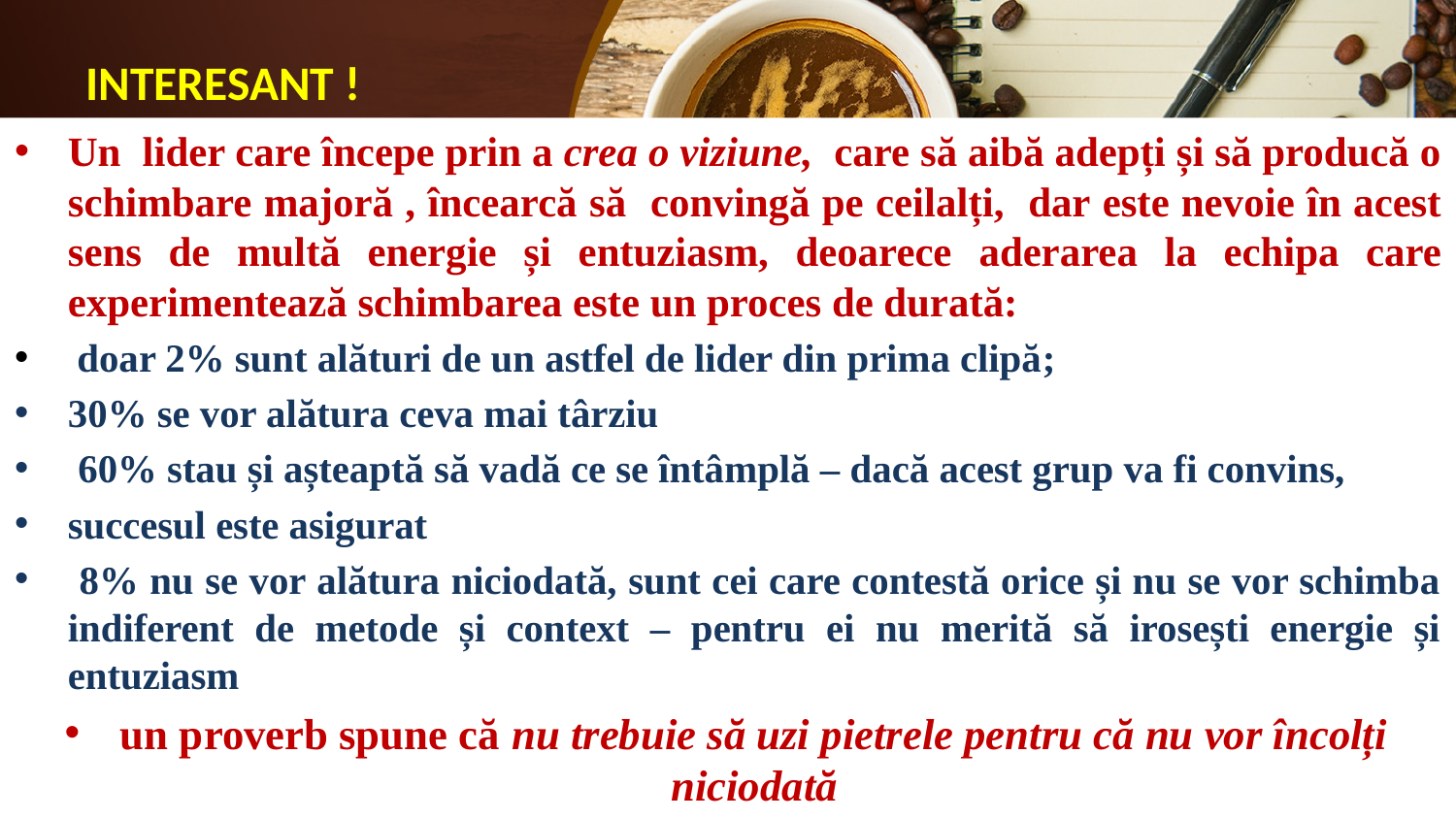

# INTERESANT !
Un  lider care începe prin a crea o viziune,  care să aibă adepți și să producă o schimbare majoră , încearcă să  convingă pe ceilalți,  dar este nevoie în acest sens de multă energie și entuziasm, deoarece aderarea la echipa care experimentează schimbarea este un proces de durată:
 doar 2% sunt alături de un astfel de lider din prima clipă;
30% se vor alătura ceva mai târziu
 60% stau și așteaptă să vadă ce se întâmplă – dacă acest grup va fi convins,
succesul este asigurat
 8% nu se vor alătura niciodată, sunt cei care contestă orice și nu se vor schimba indiferent de metode și context – pentru ei nu merită să irosești energie și entuziasm
un proverb spune că nu trebuie să uzi pietrele pentru că nu vor încolți niciodată